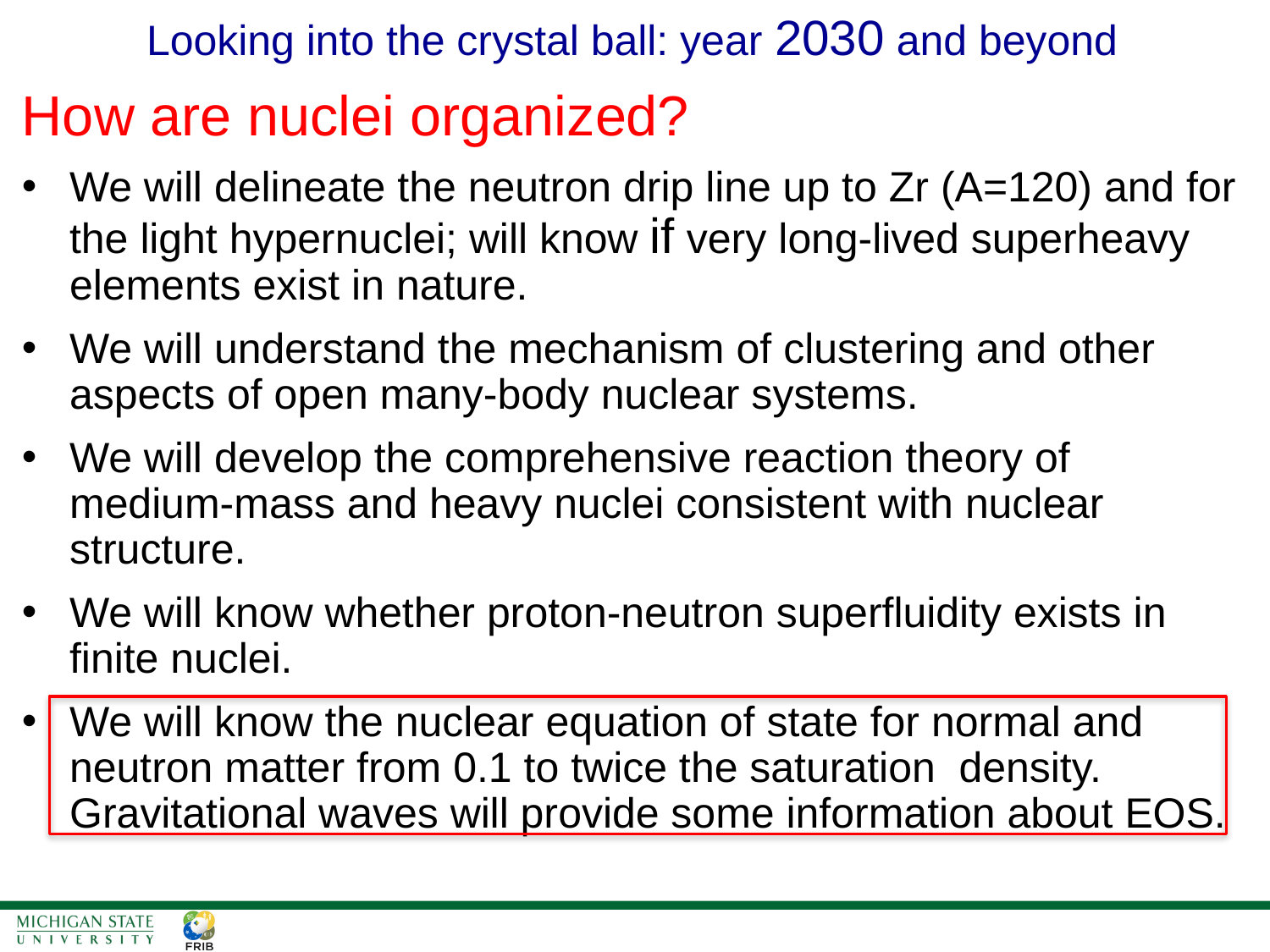

Looking into the crystal ball: year 2030 and beyond
How are nuclei organized?
We will delineate the neutron drip line up to Zr (A=120) and for the light hypernuclei; will know if very long-lived superheavy elements exist in nature.
We will understand the mechanism of clustering and other aspects of open many-body nuclear systems.
We will develop the comprehensive reaction theory of medium-mass and heavy nuclei consistent with nuclear structure.
We will know whether proton-neutron superfluidity exists in finite nuclei.
We will know the nuclear equation of state for normal and neutron matter from 0.1 to twice the saturation  density. Gravitational waves will provide some information about EOS.